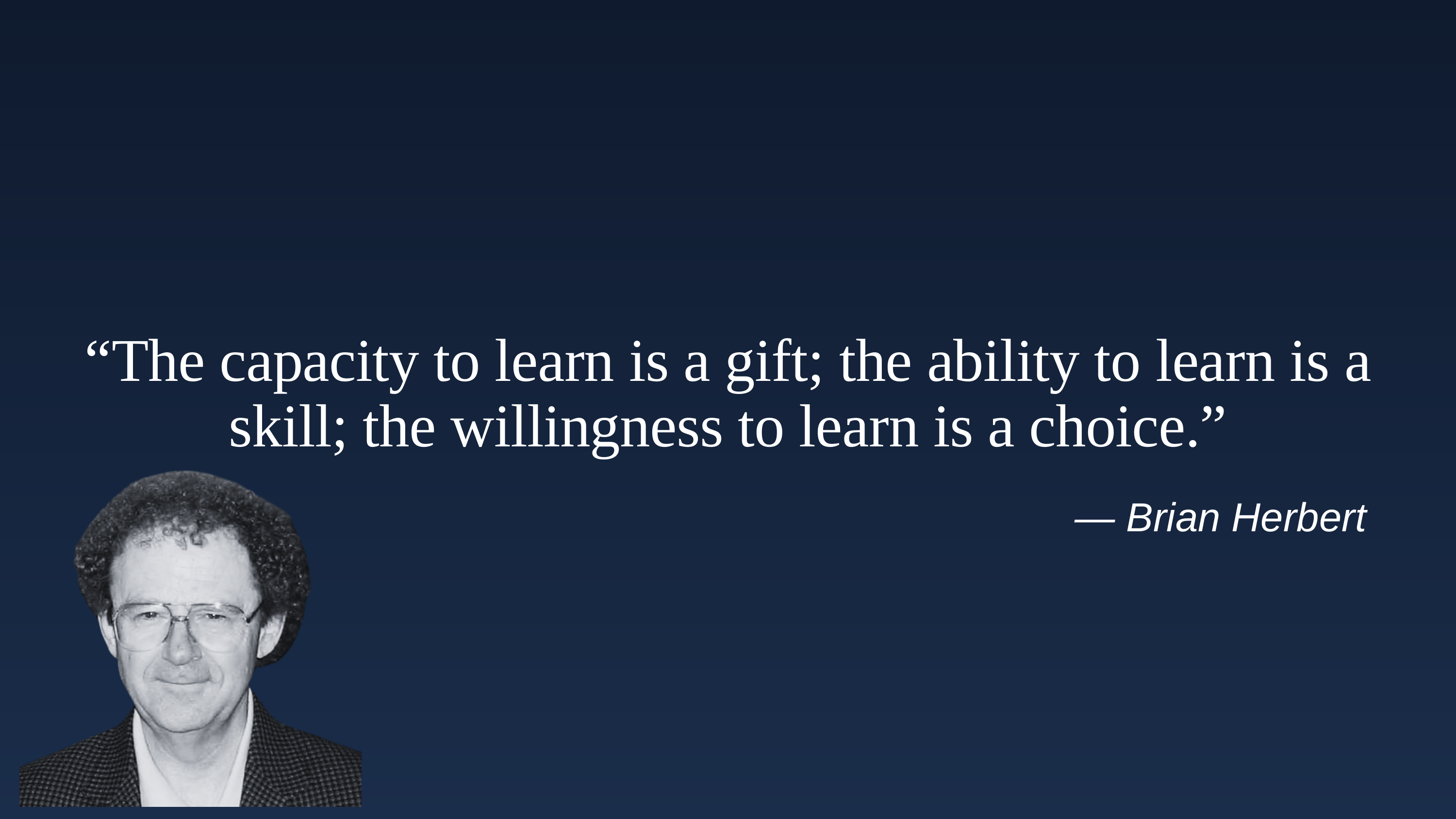

“The capacity to learn is a gift; the ability to learn is a skill; the willingness to learn is a choice.”
— Brian Herbert